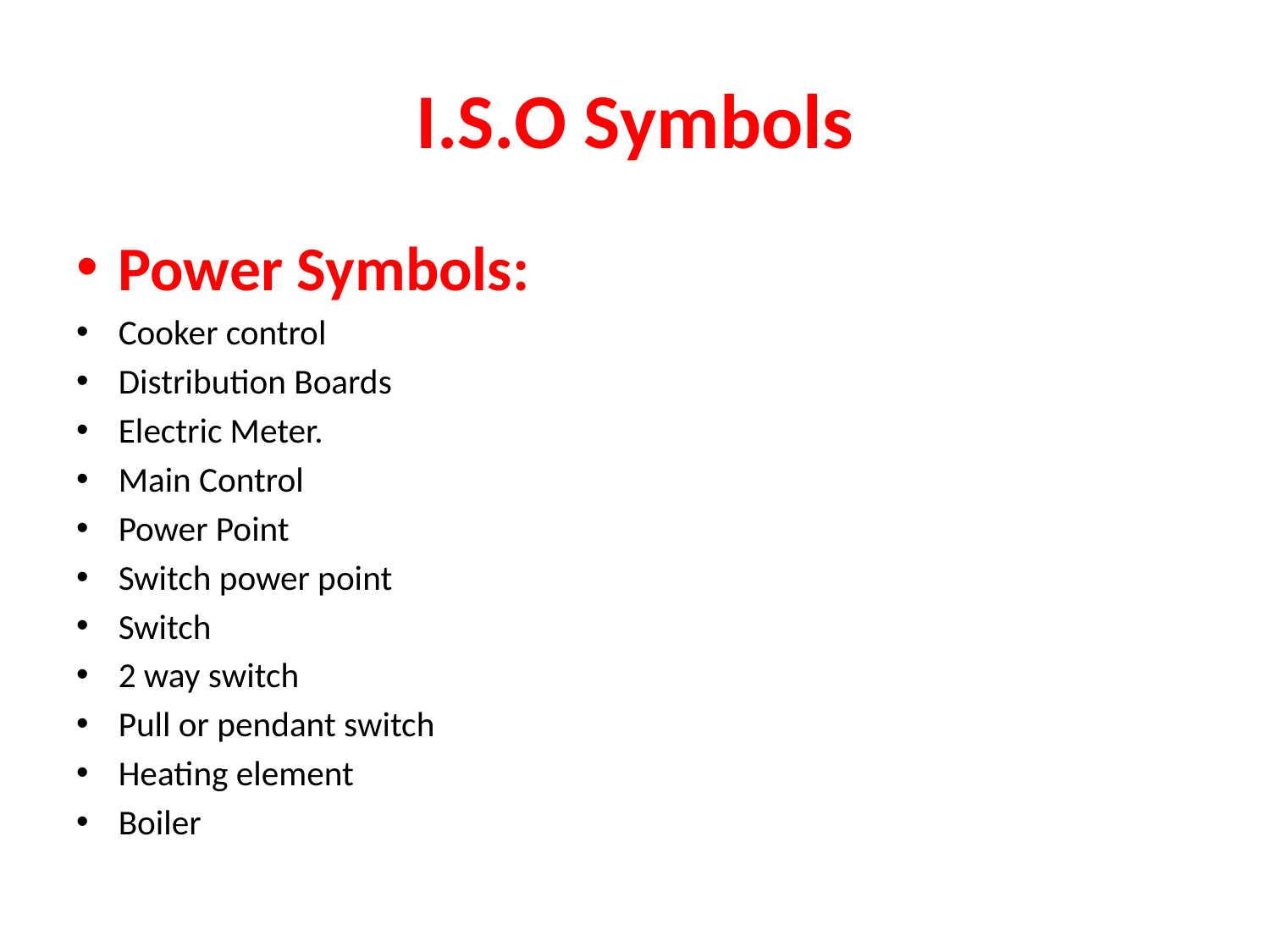

# I.S.O Symbols
Power Symbols:
Cooker control
Distribution Boards
Electric Meter.
Main Control
Power Point
Switch power point
Switch
2 way switch
Pull or pendant switch
Heating element
Boiler